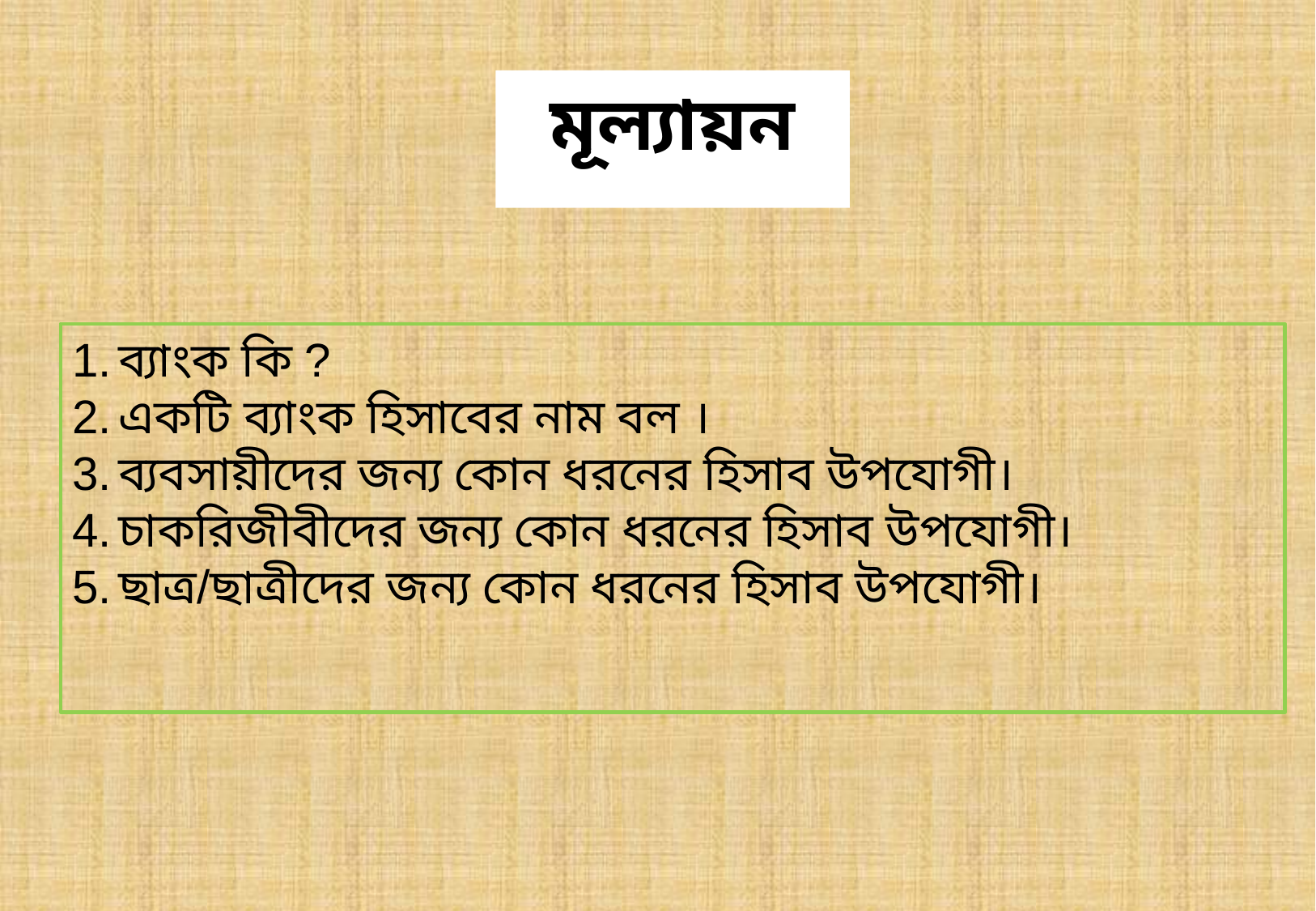

মূল্যায়ন

ব্যাংক কি ?
একটি ব্যাংক হিসাবের নাম বল ।
ব্যবসায়ীদের জন্য কোন ধরনের হিসাব উপযোগী।
চাকরিজীবীদের জন্য কোন ধরনের হিসাব উপযোগী।
ছাত্র/ছাত্রীদের জন্য কোন ধরনের হিসাব উপযোগী।